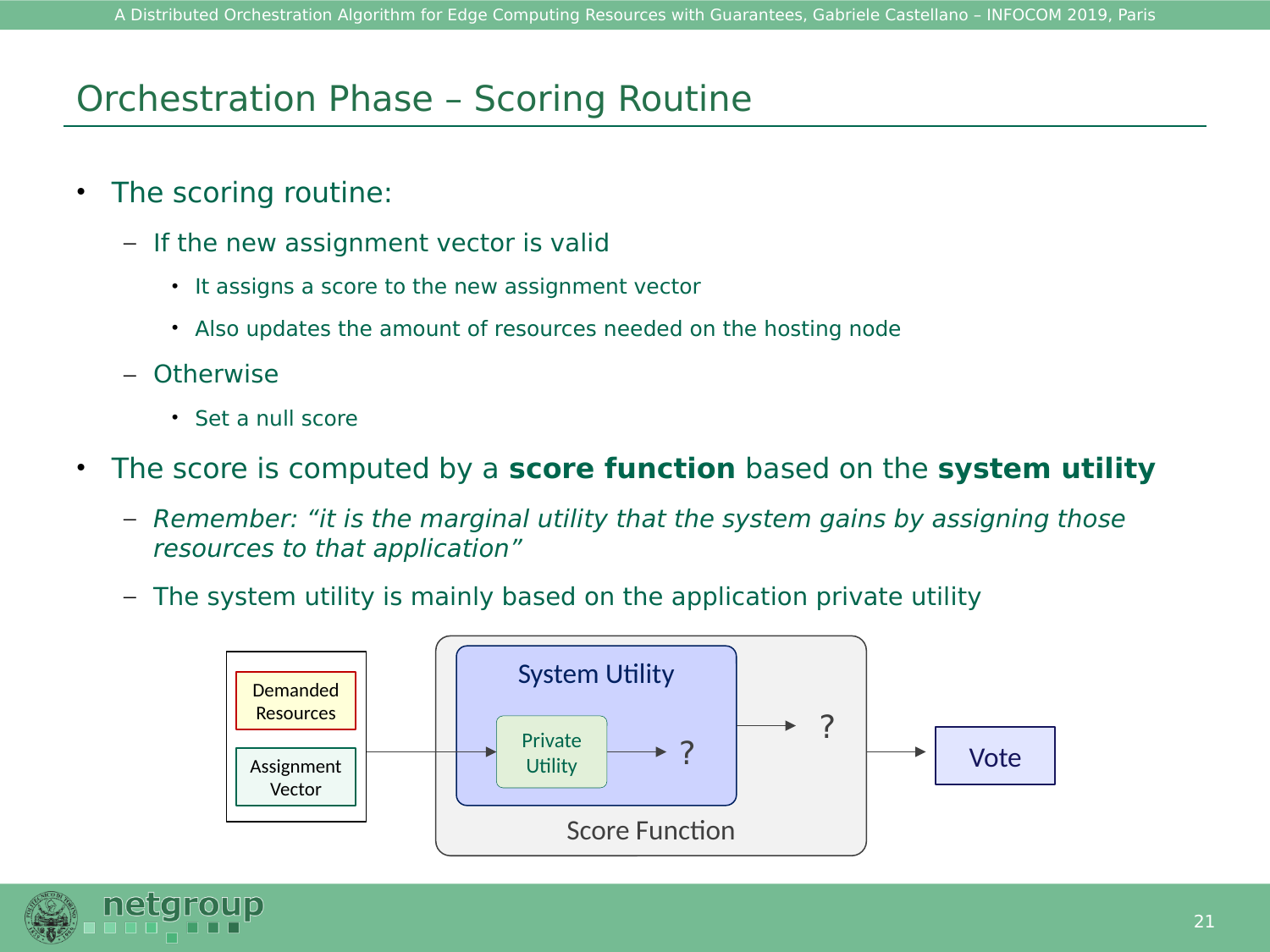

# Orchestration Phase – Scoring Routine
The scoring routine:
If the new assignment vector is valid
It assigns a score to the new assignment vector
Also updates the amount of resources needed on the hosting node
Otherwise
Set a null score
The score is computed by a score function based on the system utility
Remember: “it is the marginal utility that the system gains by assigning those resources to that application”
The system utility is mainly based on the application private utility
Score Function
System Utility

Demanded Resources
Assignment Vector
Private Utility
?
?
Vote